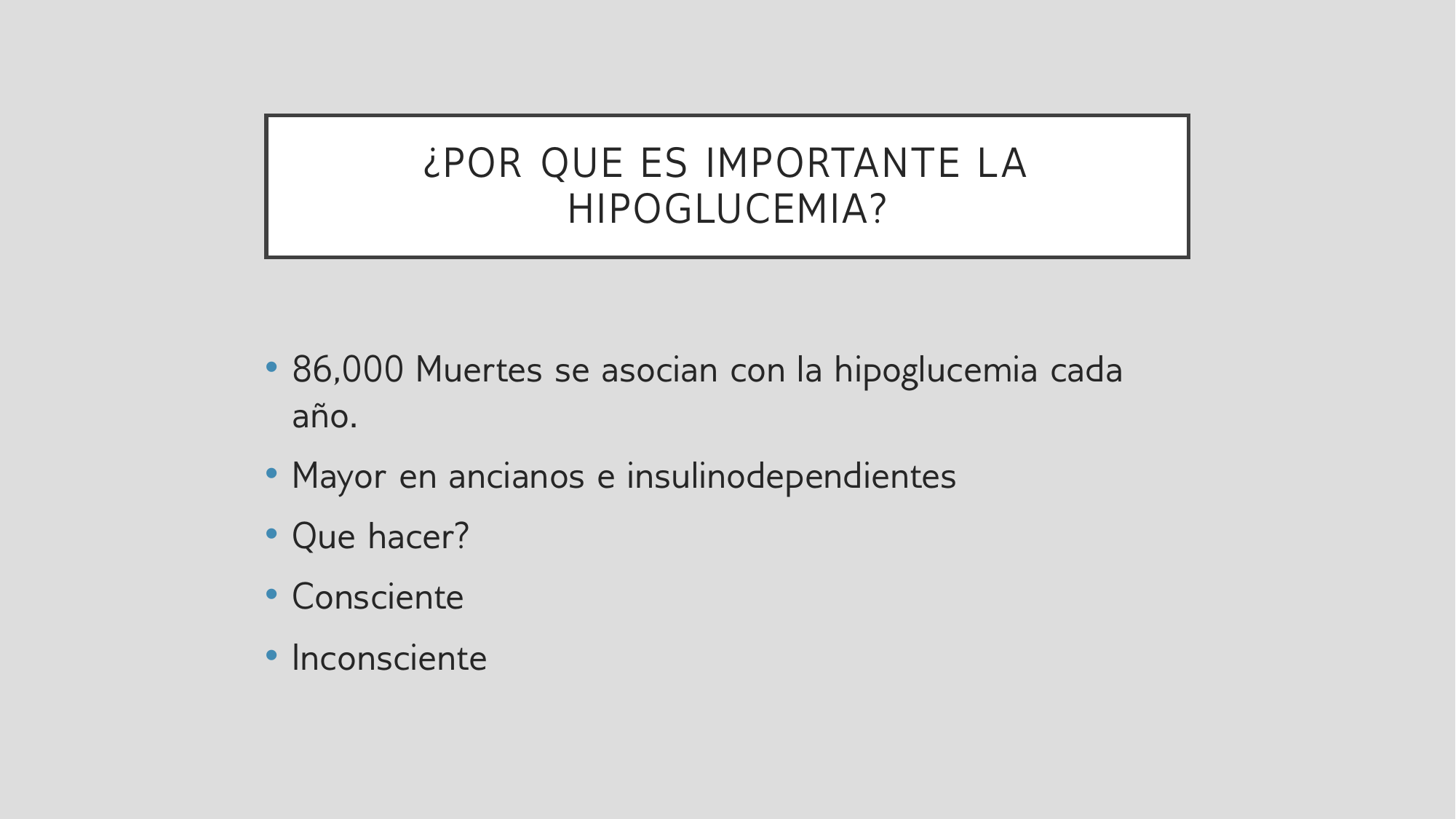

¿POR QUE ES IMPORTANTE LA HIPOGLUCEMIA?
86,000 Muertes se asocian con la hipoglucemia cada año.
Mayor en ancianos e insulinodependientes
Que hacer?
Consciente
Inconsciente